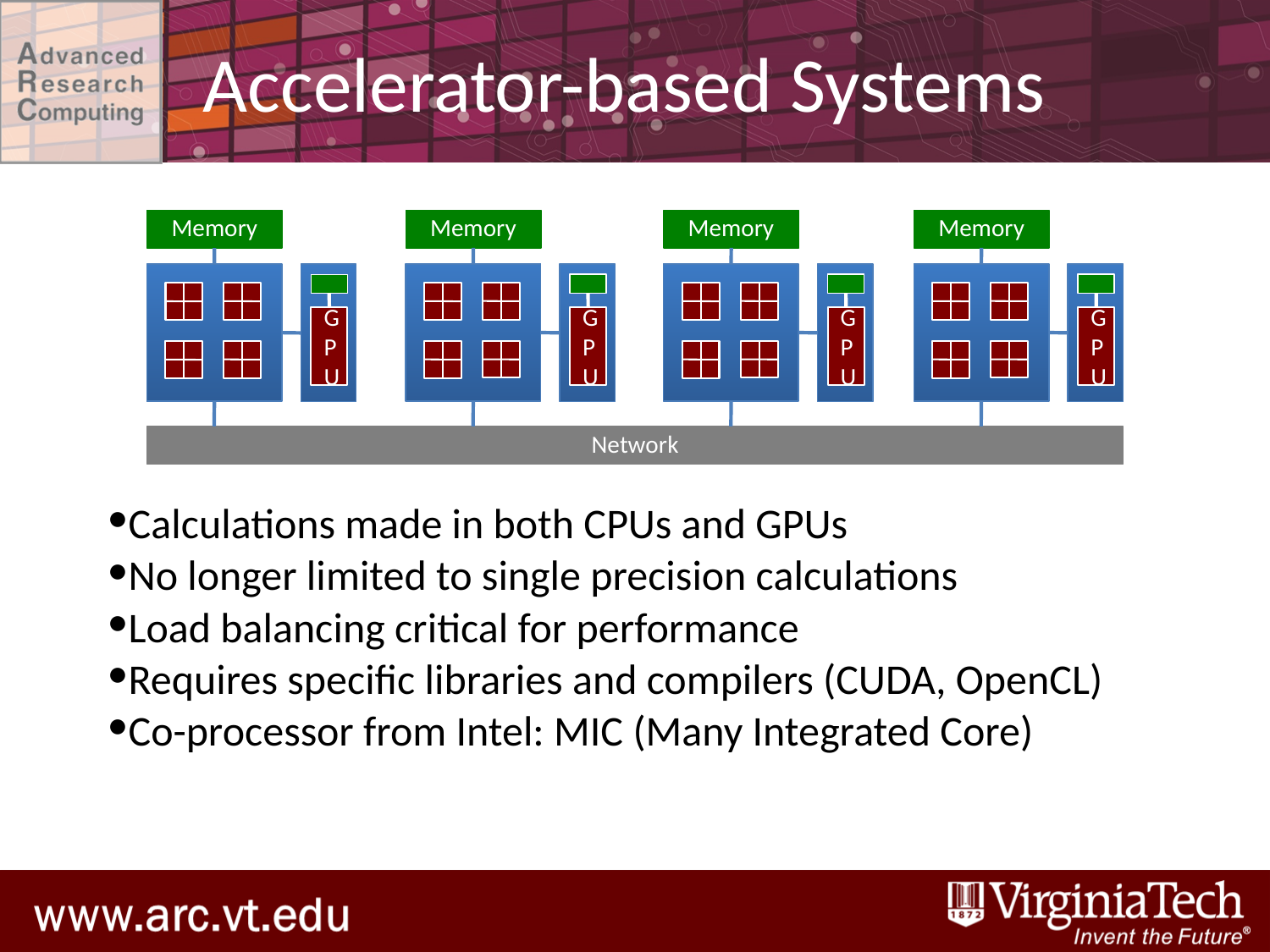

# Accelerator-based Systems
Memory

GPU

Memory

GPU

Memory

GPU

Memory

GPU

Network
Calculations made in both CPUs and GPUs
No longer limited to single precision calculations
Load balancing critical for performance
Requires specific libraries and compilers (CUDA, OpenCL)
Co-processor from Intel: MIC (Many Integrated Core)